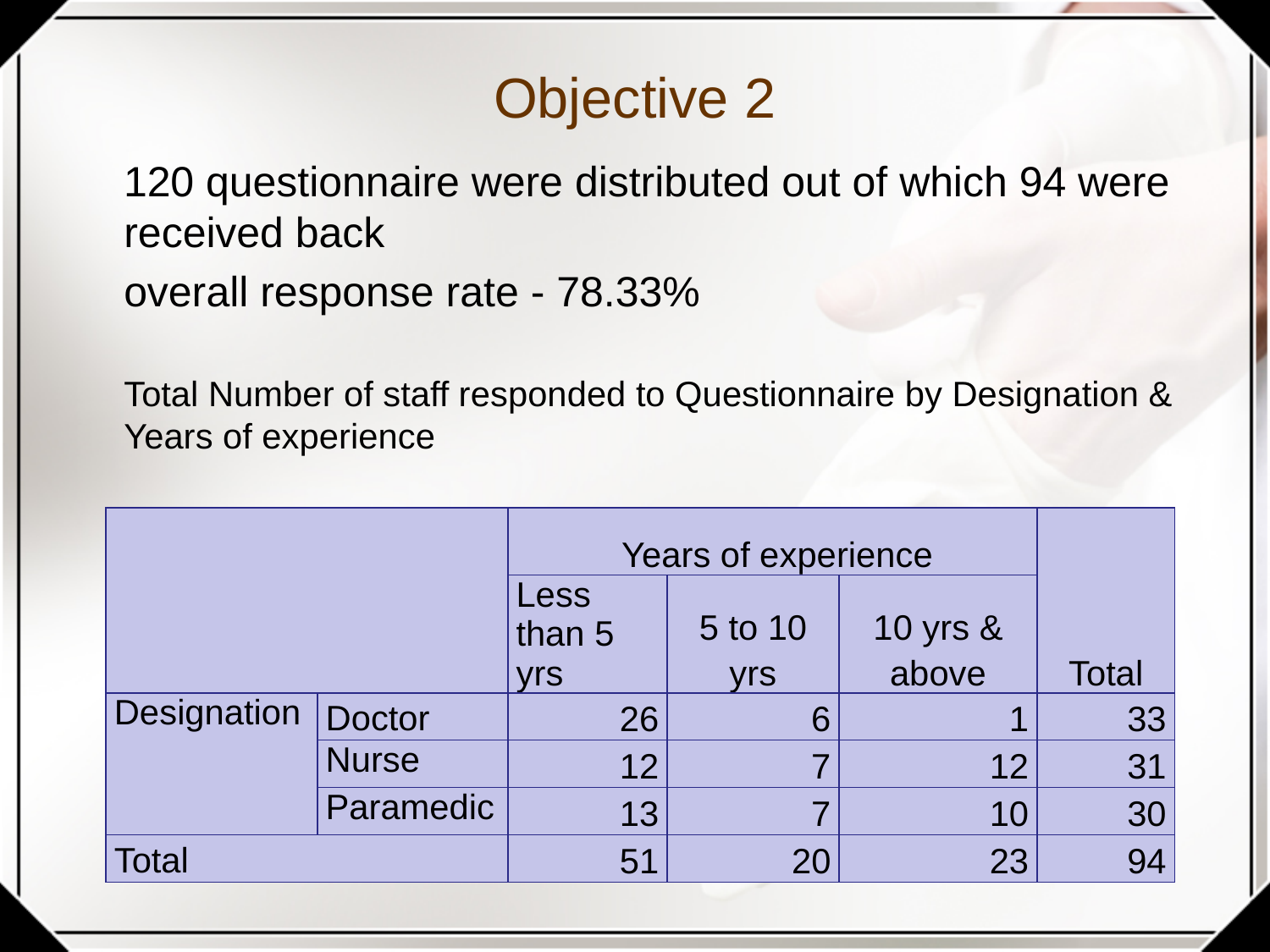

# Objective 2
    120 questionnaire were distributed out of which 94 were received back
	overall response rate - 78.33%

	Total Number of staff responded to Questionnaire by Designation & Years of experience
|  |  | Years of experience |  |  | Total |
| --- | --- | --- | --- | --- | --- |
|  |  | Less than 5 yrs | 5 to 10 yrs | 10 yrs & above |  |
| Designation | Doctor | 26 | 6 | 1 | 33 |
|  | Nurse | 12 | 7 | 12 | 31 |
|  | Paramedic | 13 | 7 | 10 | 30 |
| Total |  | 51 | 20 | 23 | 94 |